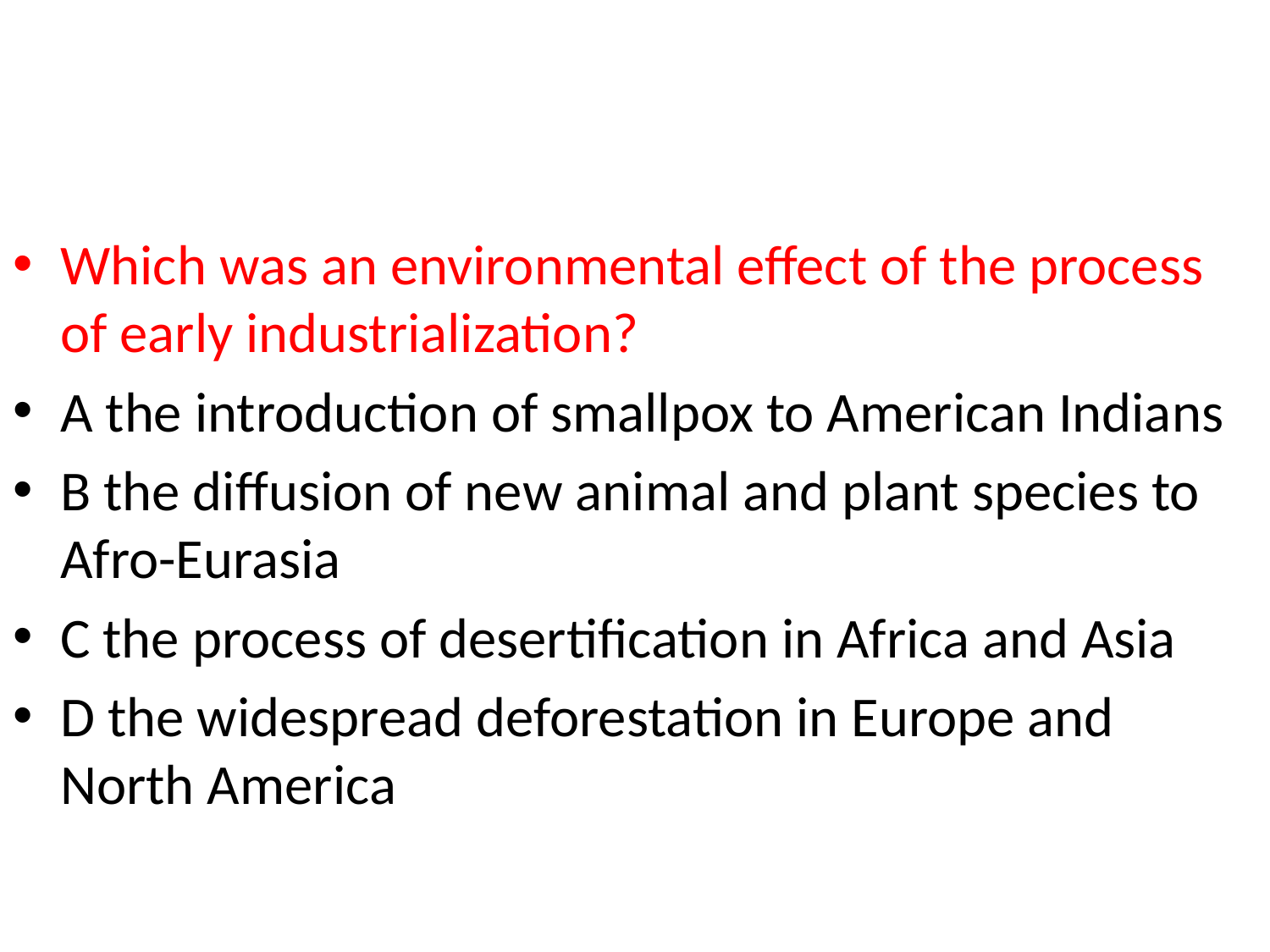

#
Which was an environmental effect of the process of early industrialization?
A the introduction of smallpox to American Indians
B the diffusion of new animal and plant species to Afro-Eurasia
C the process of desertification in Africa and Asia
D the widespread deforestation in Europe and North America